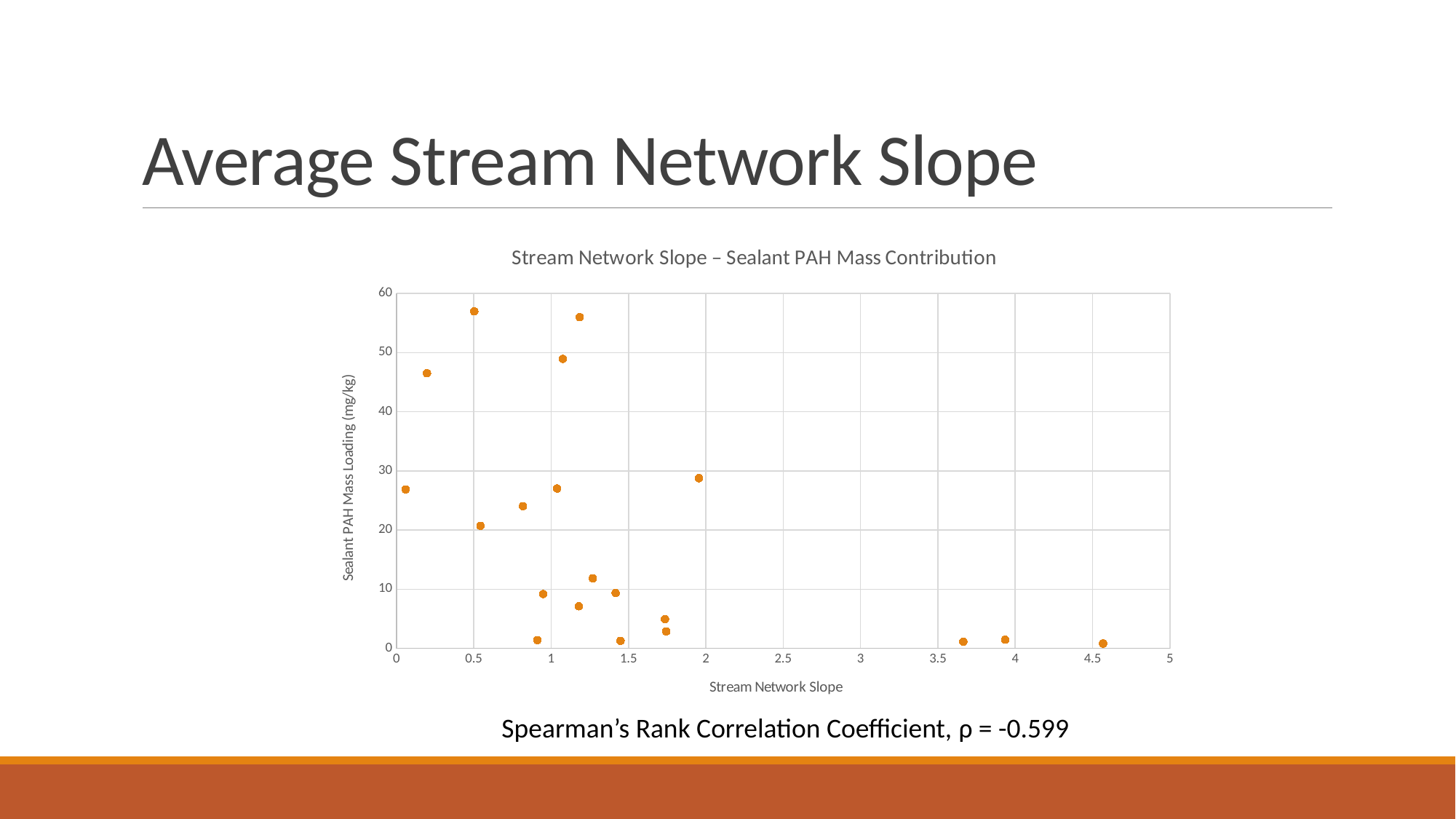

# Average Stream Network Slope

### Chart: Stream Network Slope – Sealant PAH Mass Contribution

| Category |  |
|---|---|
Spearman’s Rank Correlation Coefficient, ρ = -0.599